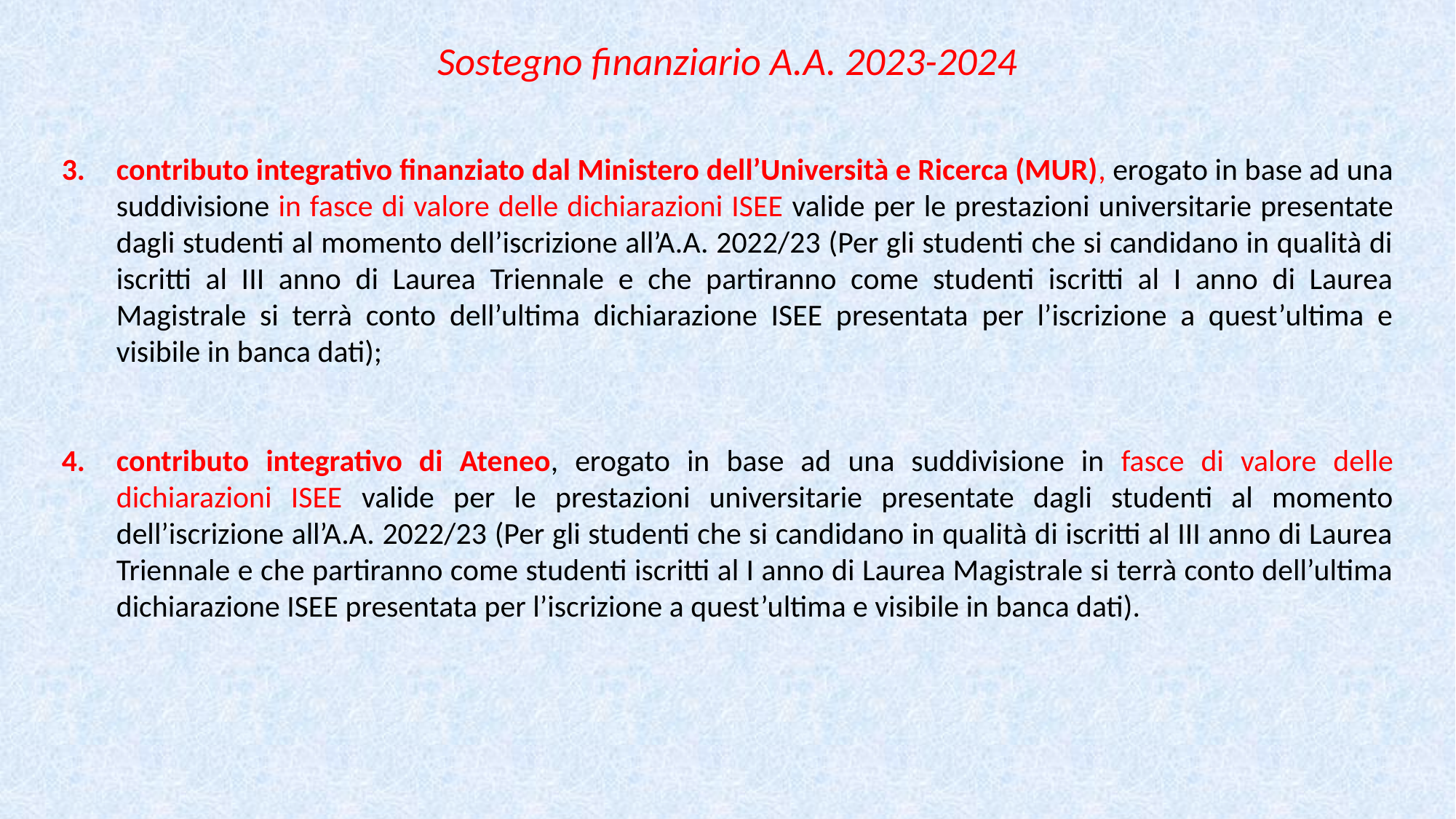

Sostegno finanziario A.A. 2023-2024
contributo integrativo finanziato dal Ministero dell’Università e Ricerca (MUR), erogato in base ad una suddivisione in fasce di valore delle dichiarazioni ISEE valide per le prestazioni universitarie presentate dagli studenti al momento dell’iscrizione all’A.A. 2022/23 (Per gli studenti che si candidano in qualità di iscritti al III anno di Laurea Triennale e che partiranno come studenti iscritti al I anno di Laurea Magistrale si terrà conto dell’ultima dichiarazione ISEE presentata per l’iscrizione a quest’ultima e visibile in banca dati);

contributo integrativo di Ateneo, erogato in base ad una suddivisione in fasce di valore delle dichiarazioni ISEE valide per le prestazioni universitarie presentate dagli studenti al momento dell’iscrizione all’A.A. 2022/23 (Per gli studenti che si candidano in qualità di iscritti al III anno di Laurea Triennale e che partiranno come studenti iscritti al I anno di Laurea Magistrale si terrà conto dell’ultima dichiarazione ISEE presentata per l’iscrizione a quest’ultima e visibile in banca dati).